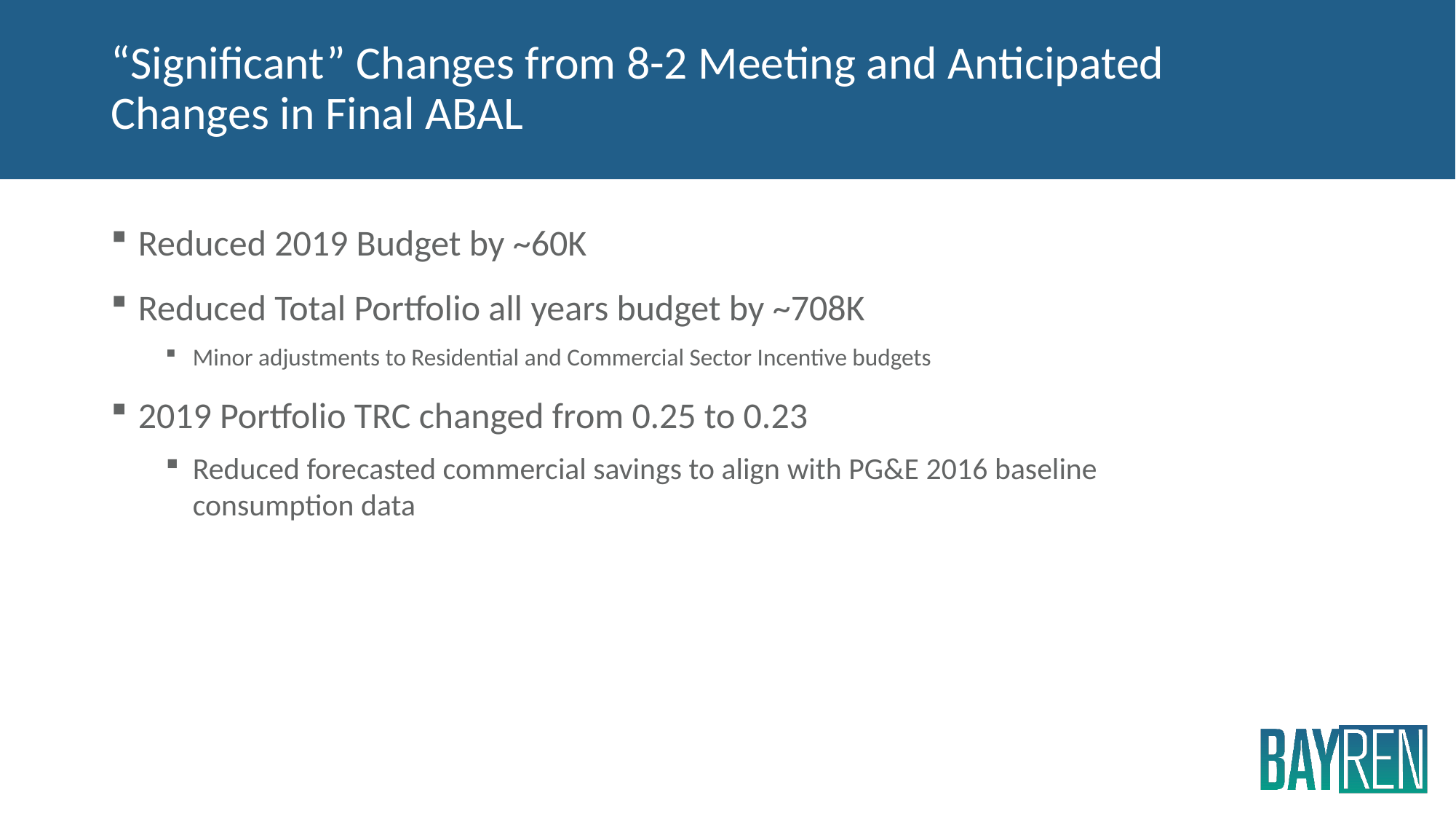

# “Significant” Changes from 8-2 Meeting and Anticipated Changes in Final ABAL
Reduced 2019 Budget by ~60K
Reduced Total Portfolio all years budget by ~708K
Minor adjustments to Residential and Commercial Sector Incentive budgets
2019 Portfolio TRC changed from 0.25 to 0.23
Reduced forecasted commercial savings to align with PG&E 2016 baseline consumption data